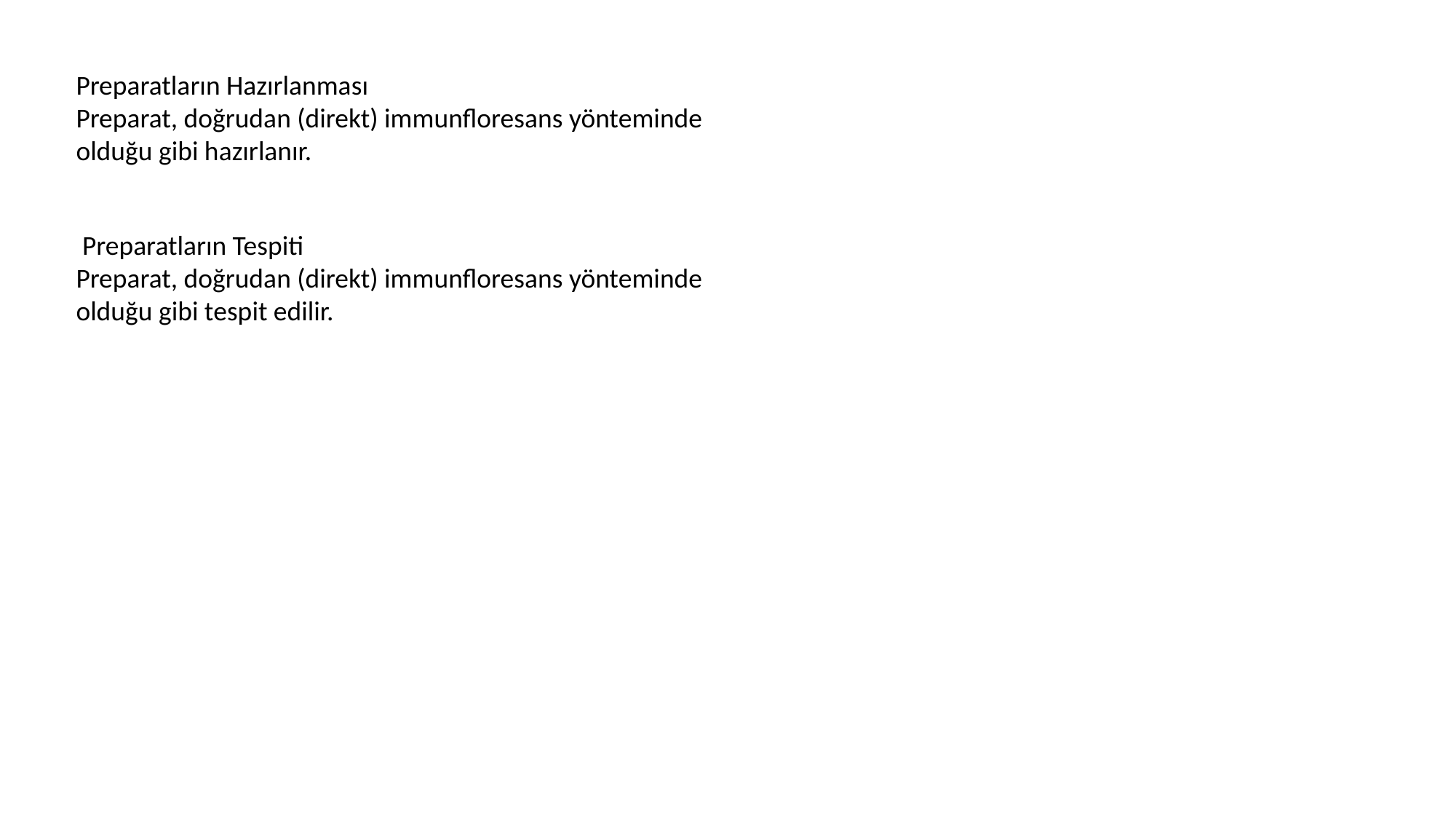

Preparatların Hazırlanması
Preparat, doğrudan (direkt) immunfloresans yönteminde olduğu gibi hazırlanır.
 Preparatların Tespiti
Preparat, doğrudan (direkt) immunfloresans yönteminde olduğu gibi tespit edilir.